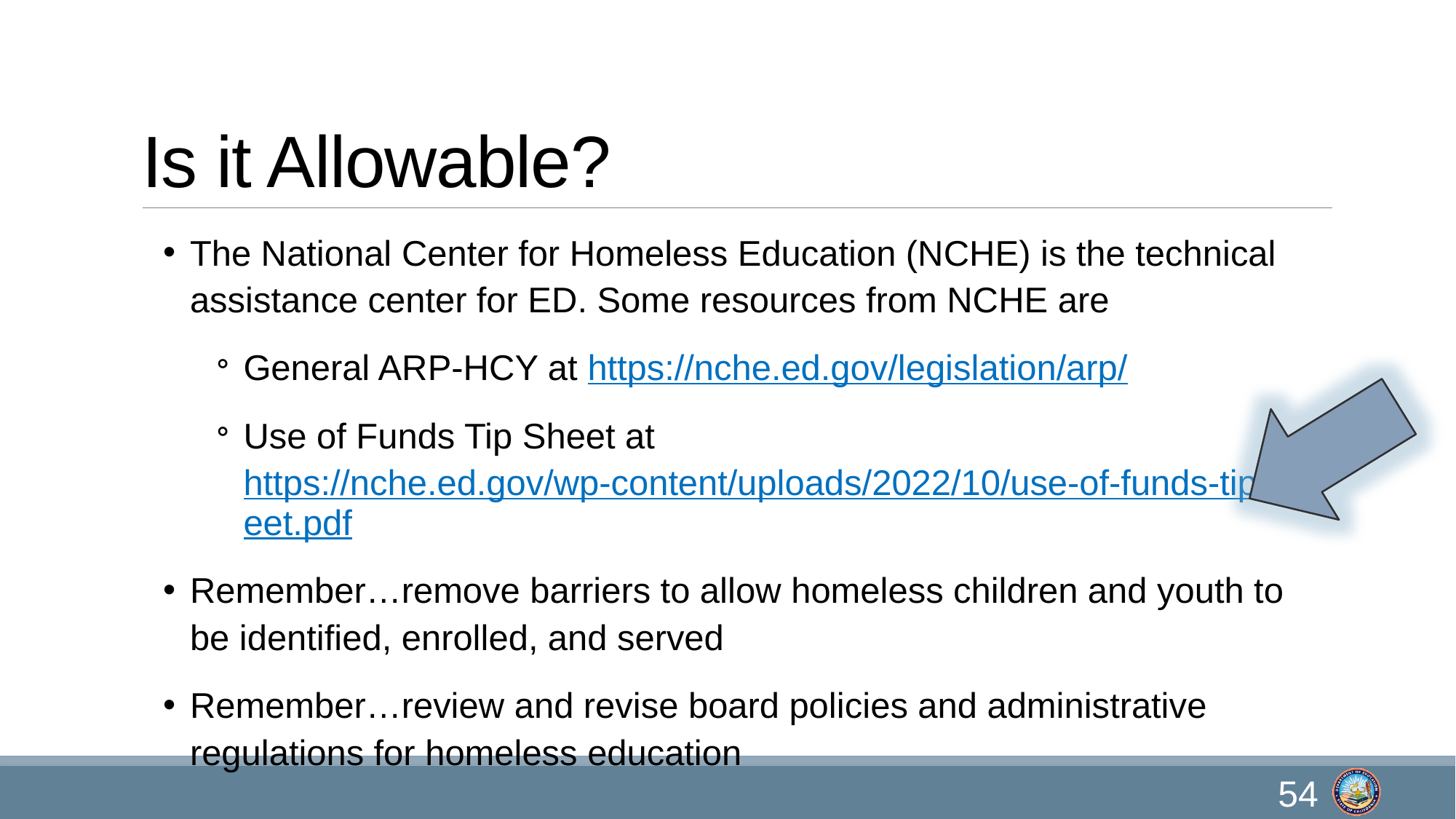

# Is it Allowable?
The National Center for Homeless Education (NCHE) is the technical assistance center for ED. Some resources from NCHE are
General ARP-HCY at https://nche.ed.gov/legislation/arp/
Use of Funds Tip Sheet at https://nche.ed.gov/wp-content/uploads/2022/10/use-of-funds-tip-sheet.pdf
Remember…remove barriers to allow homeless children and youth to be identified, enrolled, and served
Remember…review and revise board policies and administrative regulations for homeless education

54